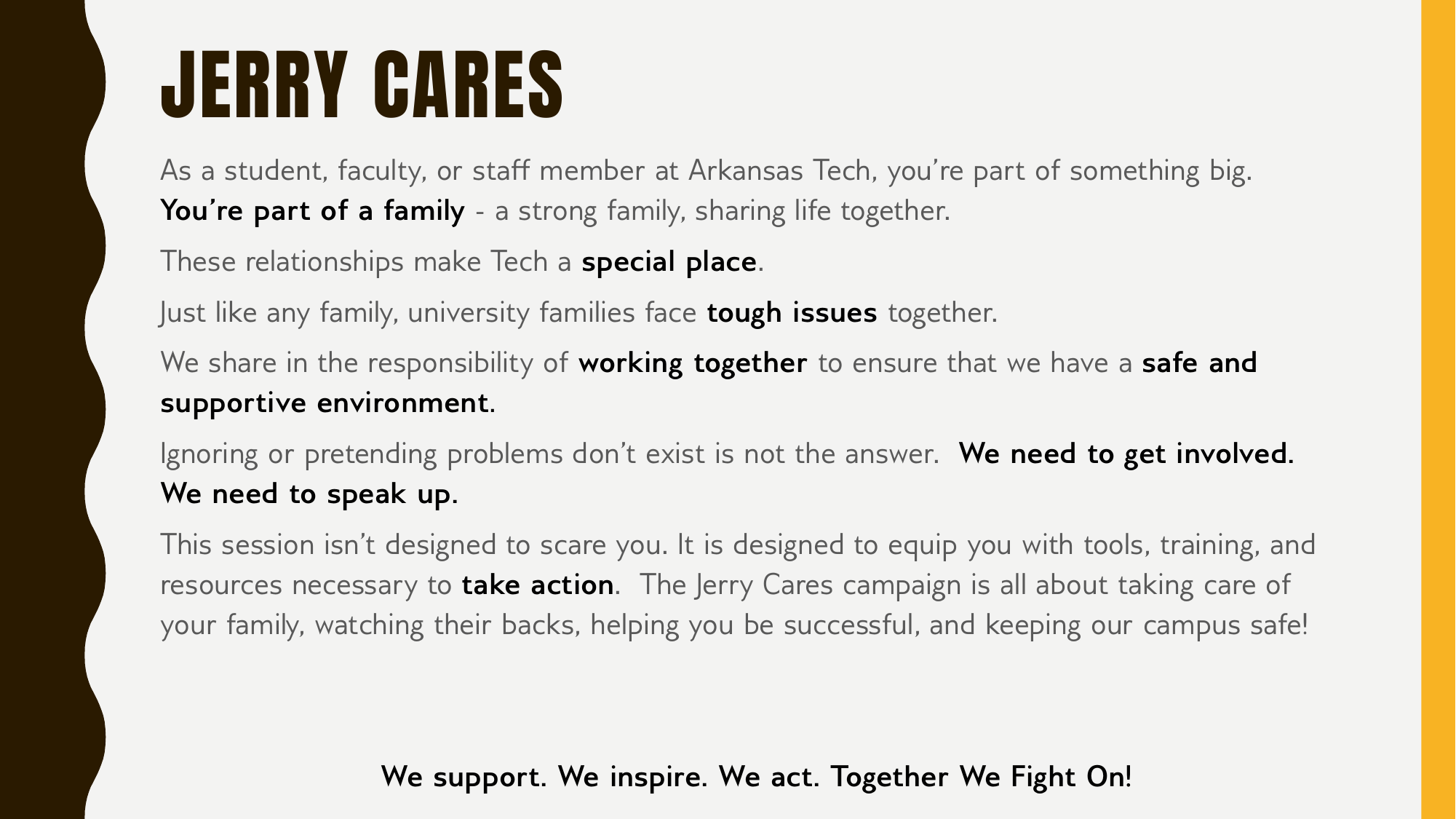

# Jerry cares
As a student, faculty, or staff member at Arkansas Tech, you’re part of something big.  You’re part of a family - a strong family, sharing life together.
These relationships make Tech a special place.
Just like any family, university families face tough issues together.
We share in the responsibility of working together to ensure that we have a safe and supportive environment.
Ignoring or pretending problems don’t exist is not the answer.  We need to get involved.  We need to speak up.
This session isn’t designed to scare you. It is designed to equip you with tools, training, and resources necessary to take action.  The Jerry Cares campaign is all about taking care of your family, watching their backs, helping you be successful, and keeping our campus safe!

We support. We inspire. We act. Together We Fight On!